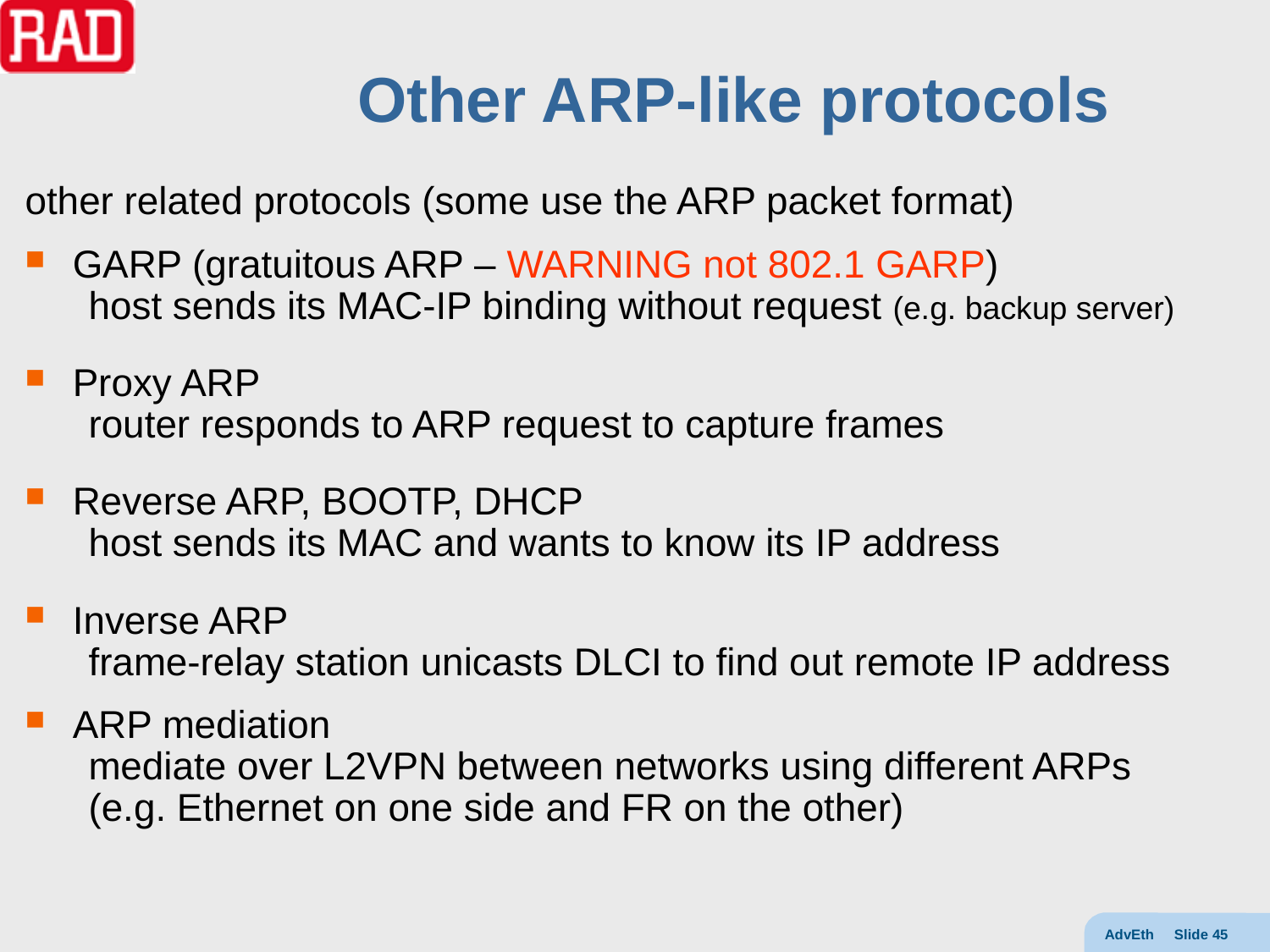

# Other ARP-like protocols
other related protocols (some use the ARP packet format)
GARP (gratuitous ARP – WARNING not 802.1 GARP)
host sends its MAC-IP binding without request (e.g. backup server)
Proxy ARP
router responds to ARP request to capture frames
Reverse ARP, BOOTP, DHCP
host sends its MAC and wants to know its IP address
Inverse ARP
frame-relay station unicasts DLCI to find out remote IP address
ARP mediation
mediate over L2VPN between networks using different ARPs
(e.g. Ethernet on one side and FR on the other)

AdvEth     Slide 45